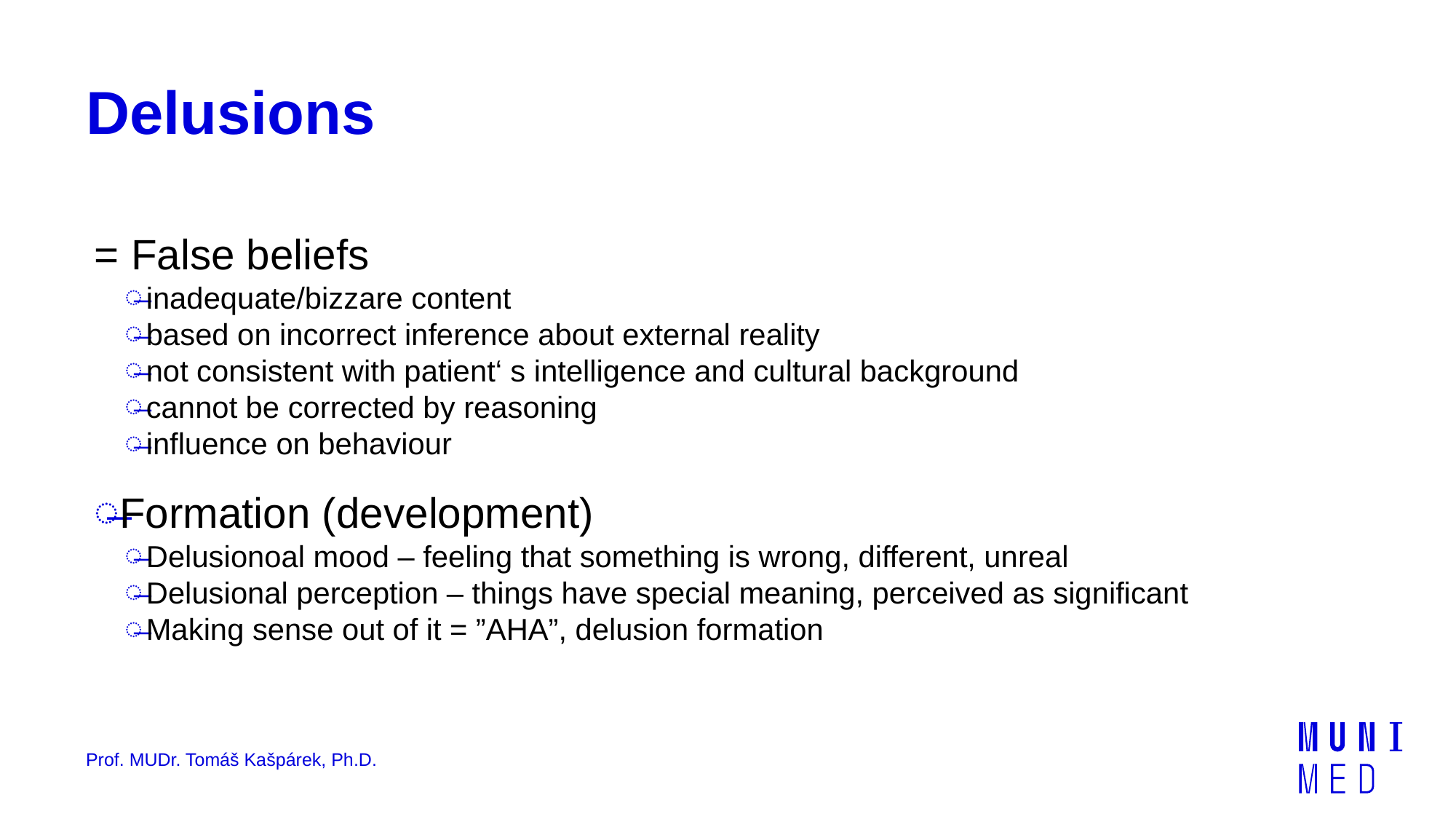

# Delusions
= False beliefs
inadequate/bizzare content
based on incorrect inference about external reality
not consistent with patient‘ s intelligence and cultural background
cannot be corrected by reasoning
influence on behaviour
Formation (development)
Delusionoal mood – feeling that something is wrong, different, unreal
Delusional perception – things have special meaning, perceived as significant
Making sense out of it = ”AHA”, delusion formation
Prof. MUDr. Tomáš Kašpárek, Ph.D.